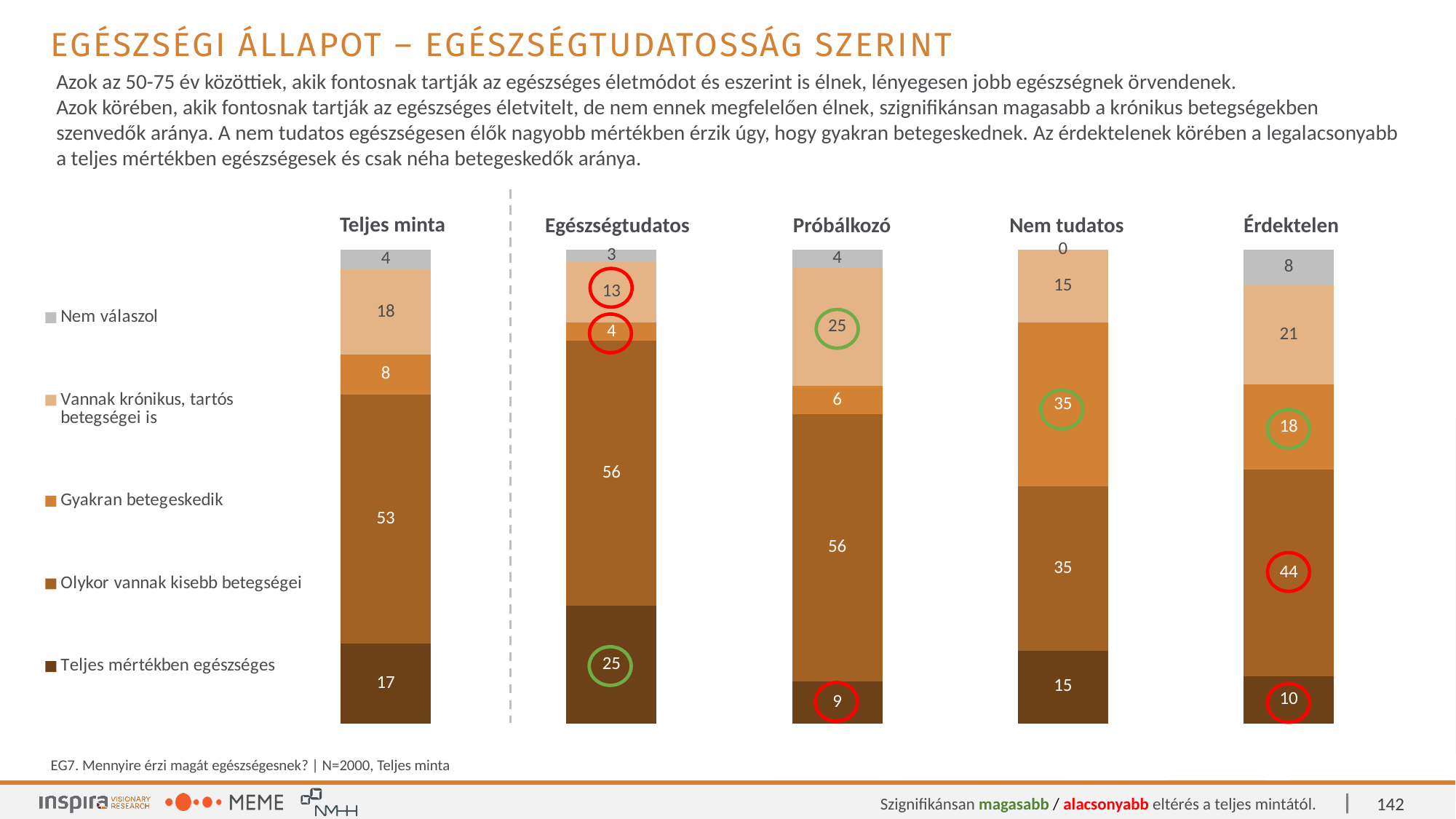

Egészségi állapot – Egészségtudatosság szerint
Azok az 50-75 év közöttiek, akik fontosnak tartják az egészséges életmódot és eszerint is élnek, lényegesen jobb egészségnek örvendenek.
Azok körében, akik fontosnak tartják az egészséges életvitelt, de nem ennek megfelelően élnek, szignifikánsan magasabb a krónikus betegségekben szenvedők aránya. A nem tudatos egészségesen élők nagyobb mértékben érzik úgy, hogy gyakran betegeskednek. Az érdektelenek körében a legalacsonyabb a teljes mértékben egészségesek és csak néha betegeskedők aránya.
| Teljes minta | Egészségtudatos | Próbálkozó | Nem tudatos | Érdektelen |
| --- | --- | --- | --- | --- |

### Chart

| Category | Teljes mértékben egészséges | Olykor vannak kisebb betegségei | Gyakran betegeskedik | Vannak krónikus, tartós betegségei is | Nem válaszol |
|---|---|---|---|---|---|
| Total | 16.8 | 52.7 | 8.35 | 18.0 | 4.15 |
| Egészségtudatosak | 24.81598 | 55.94111 | 3.89064 | 12.72345 | 2.62881 |
| Próbálkozók | 8.82917 | 56.42994 | 5.9501 | 24.95202 | 3.83877 |
| Nem-tudatos egészségesen élők | 15.38462 | 34.61538 | 34.61538 | 15.38462 | 0.0 |
| Érdektelenek | 9.96016 | 43.6255 | 17.92829 | 20.91633 | 7.56972 |

EG7. Mennyire érzi magát egészségesnek? | N=2000, Teljes minta
142
Szignifikánsan magasabb / alacsonyabb eltérés a teljes mintától.